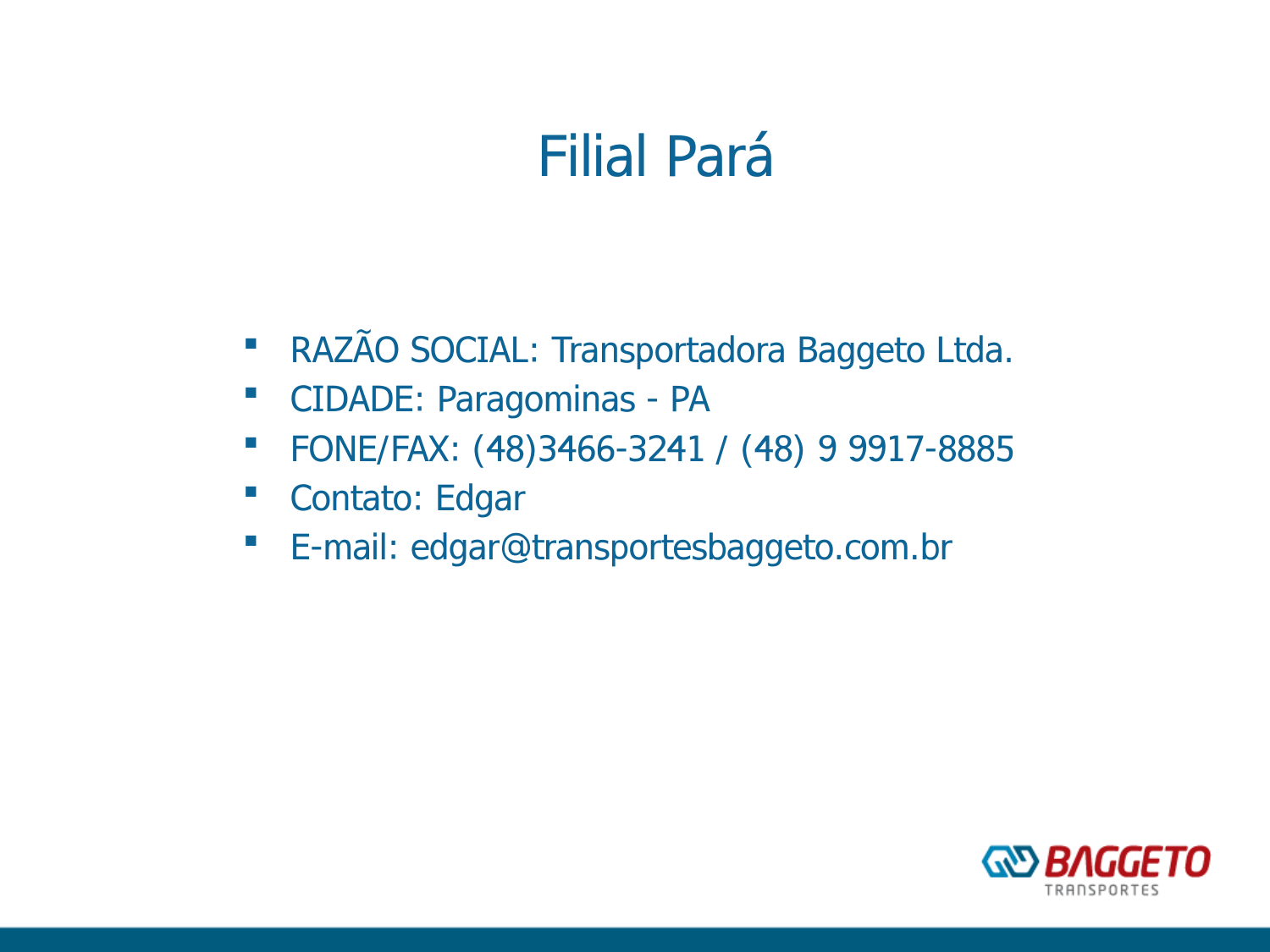

# Filial Pará
RAZÃO SOCIAL: Transportadora Baggeto Ltda.
CIDADE: Paragominas - PA
FONE/FAX: (48)3466-3241 / (48) 9 9917-8885
Contato: Edgar
E-mail: edgar@transportesbaggeto.com.br